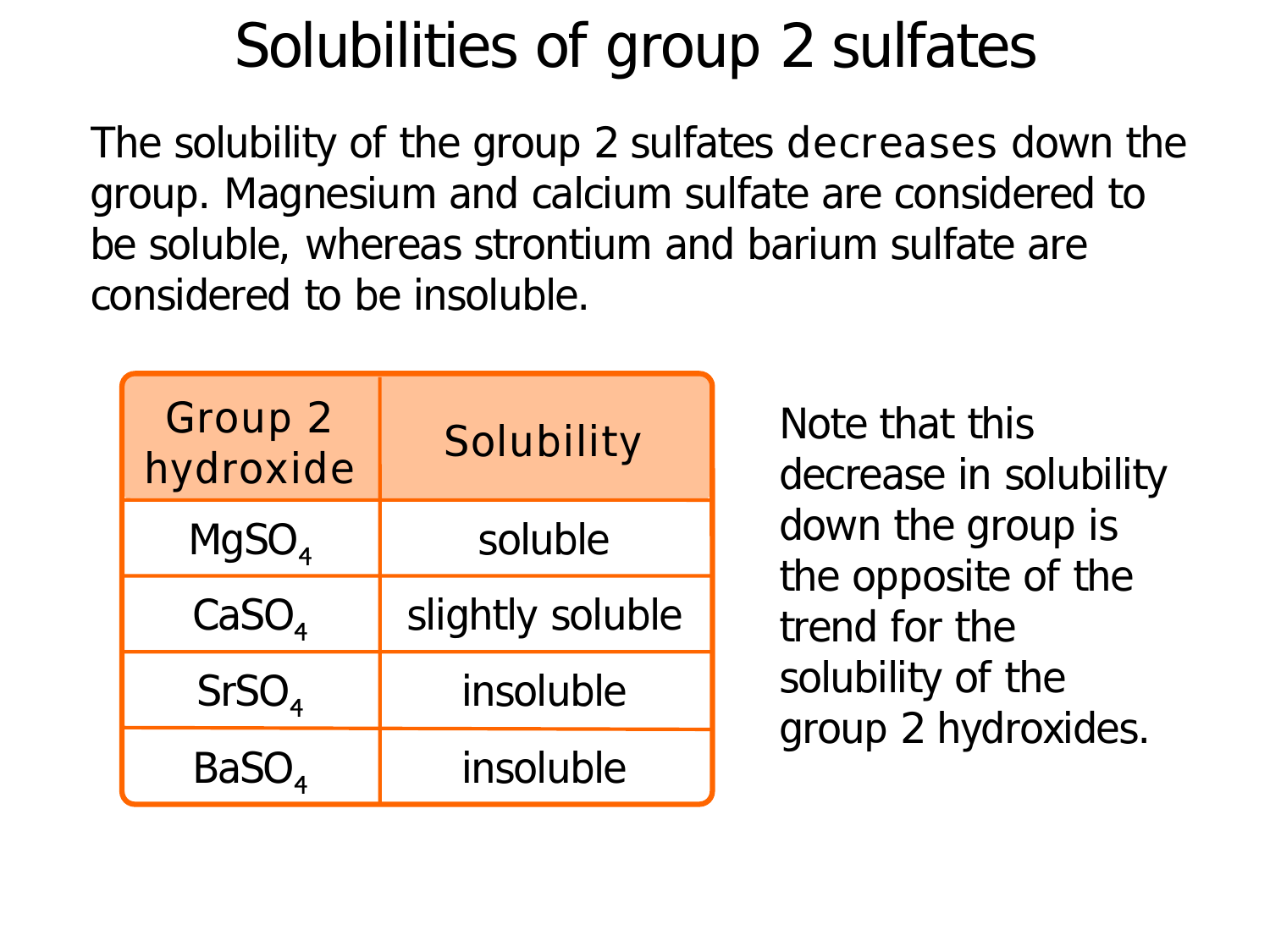

# Solubilities of group 2 sulfates
The solubility of the group 2 sulfates decreases down the group. Magnesium and calcium sulfate are considered to be soluble, whereas strontium and barium sulfate are considered to be insoluble.

Group 2
hydroxide
Solubility

Note that this decrease in solubility down the group is the opposite of the trend for the solubility of the group 2 hydroxides.
MgSO4
soluble
CaSO4
slightly soluble
SrSO4
insoluble
BaSO4
insoluble